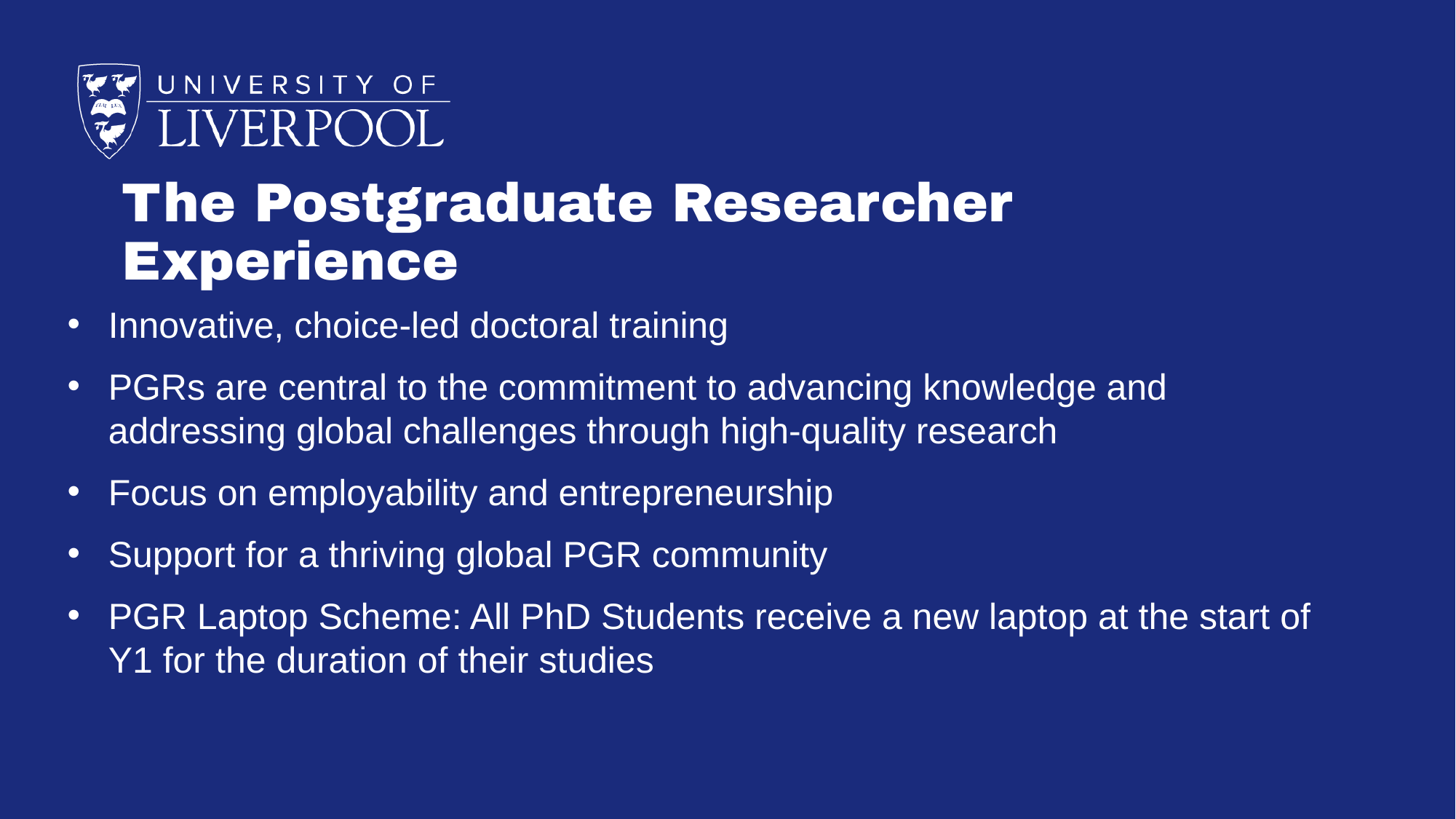

The Postgraduate Researcher
Experience

Innovative, choice-led doctoral training
PGRs are central to the commitment to advancing knowledge and addressing global challenges through high-quality research
Focus on employability and entrepreneurship
Support for a thriving global PGR community
PGR Laptop Scheme: All PhD Students receive a new laptop at the start of Y1 for the duration of their studies